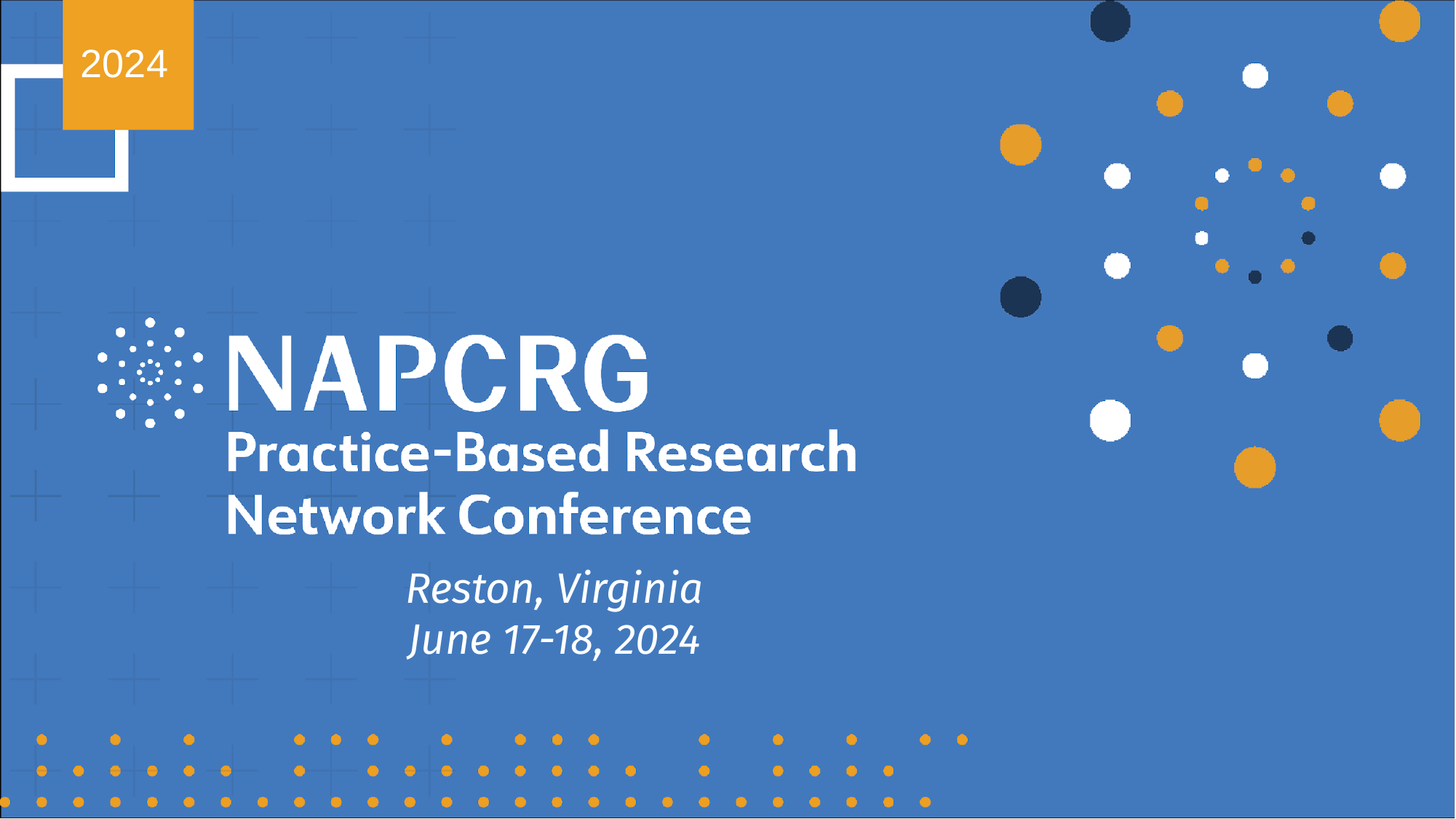

2024
# Reston, Virginia June 17-18, 2024